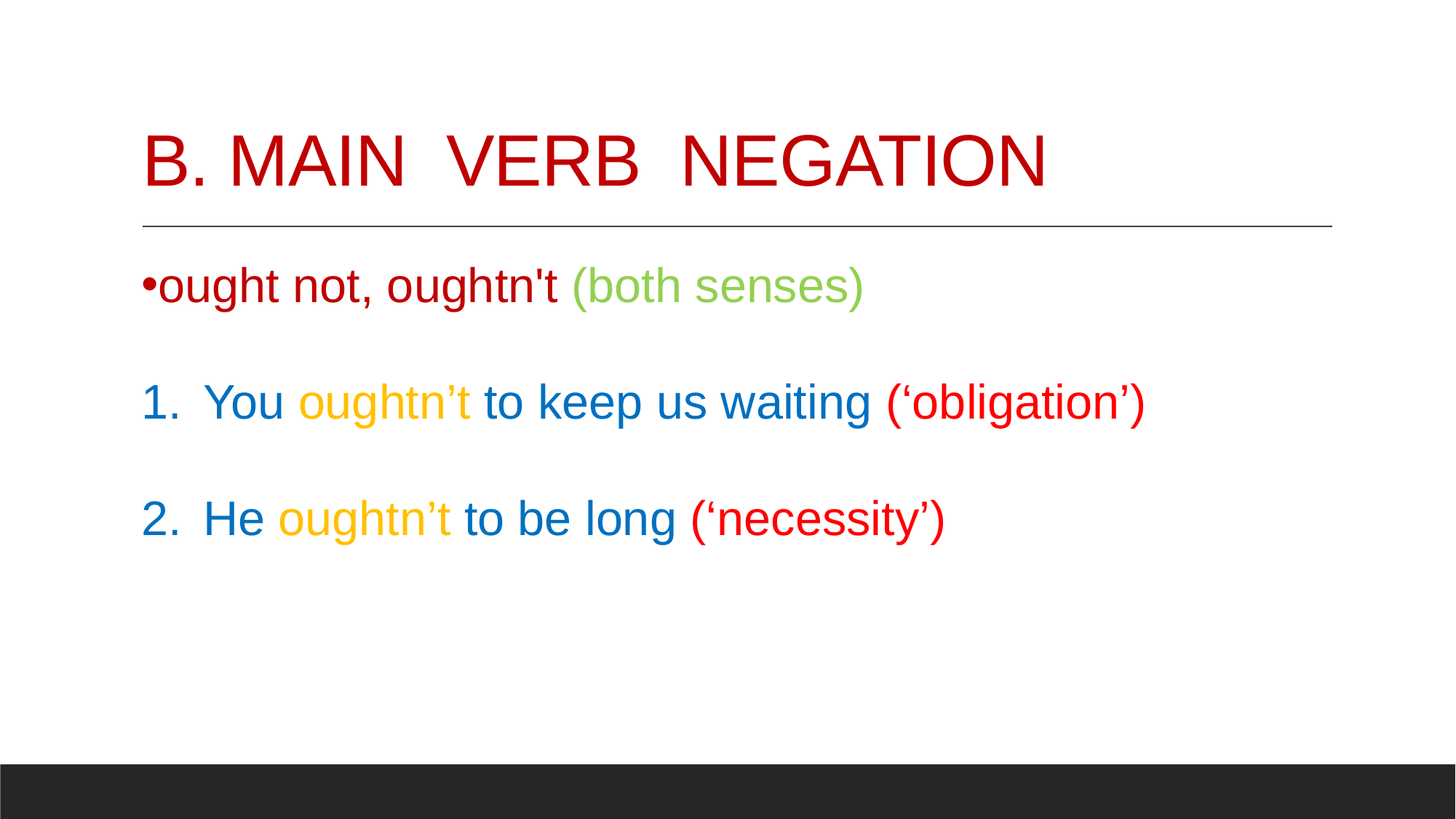

# B. MAIN  VERB  NEGATION
ought not, oughtn't (both senses)

You oughtn’t to keep us waiting (‘obligation’)

He oughtn’t to be long (‘necessity’)